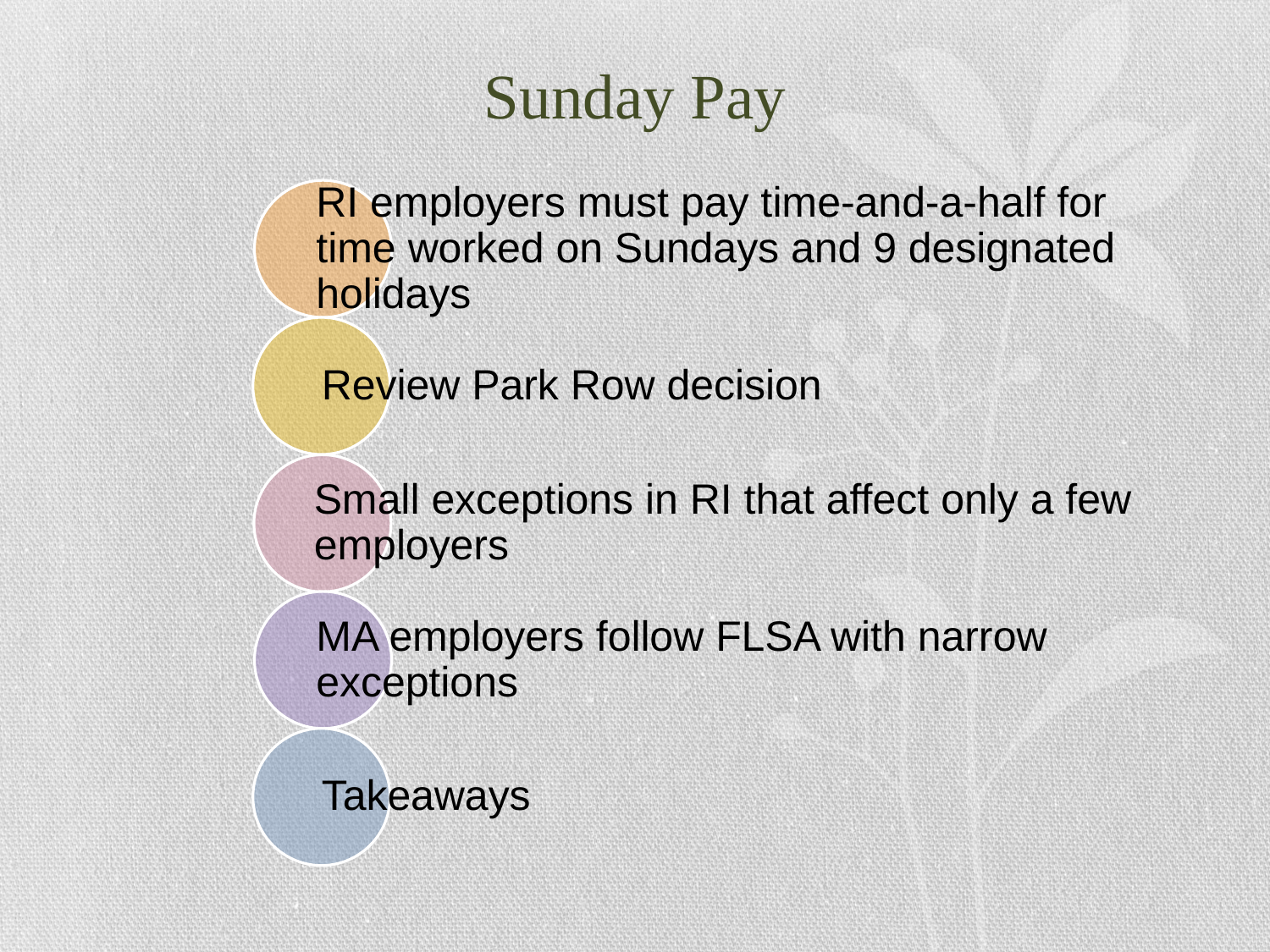

# Sunday Pay
RI employers must pay time-and-a-half for time worked on Sundays and 9 designated holidays
Review Park Row decision
Small exceptions in RI that affect only a few employers
MA employers follow FLSA with narrow exceptions
Takeaways